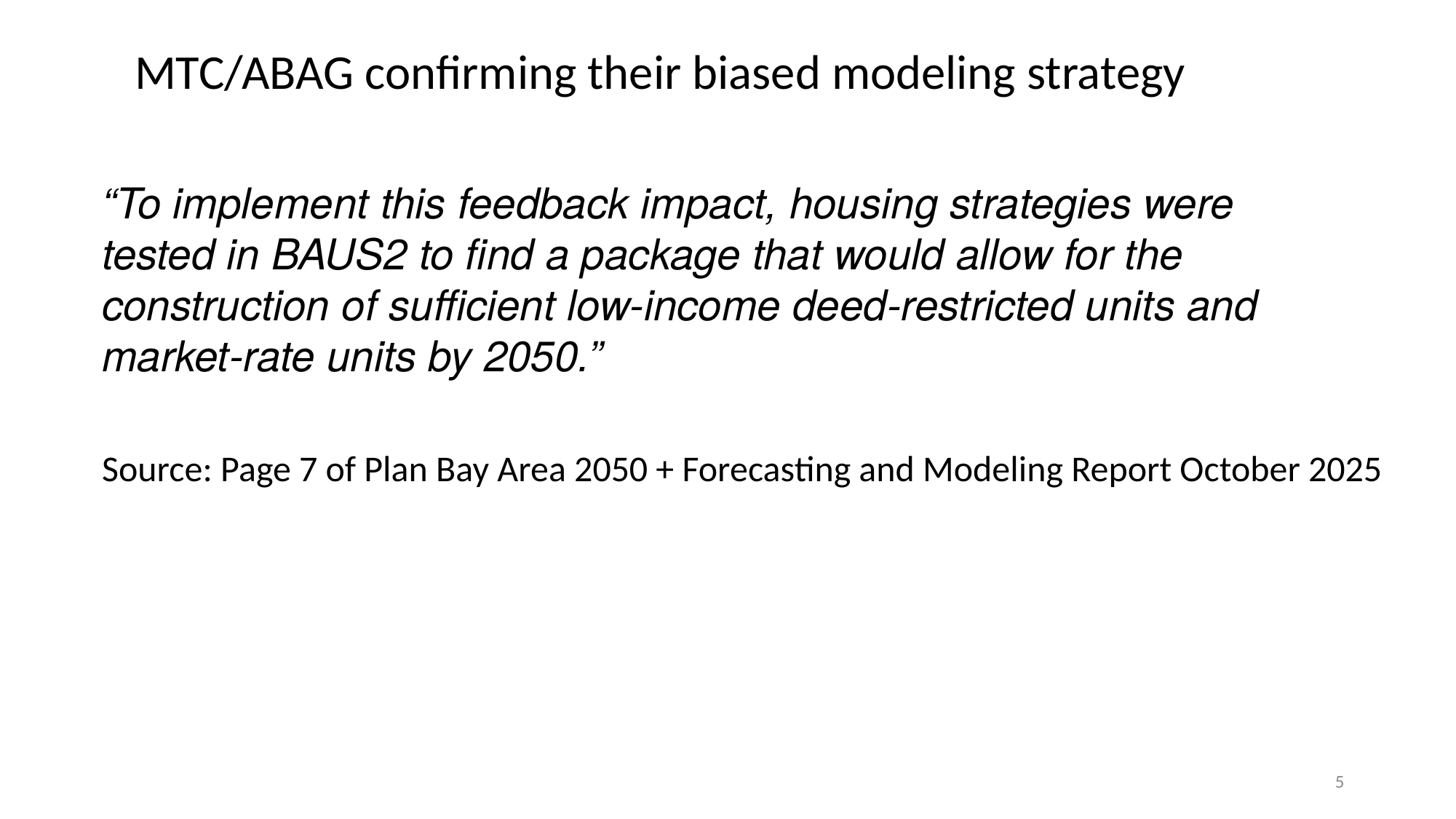

MTC/ABAG confirming their biased modeling strategy
“To implement this feedback impact, housing strategies were tested in BAUS2 to find a package that would allow for the construction of sufficient low-income deed-restricted units and market-rate units by 2050.”
Source: Page 7 of Plan Bay Area 2050 + Forecasting and Modeling Report October 2025
5